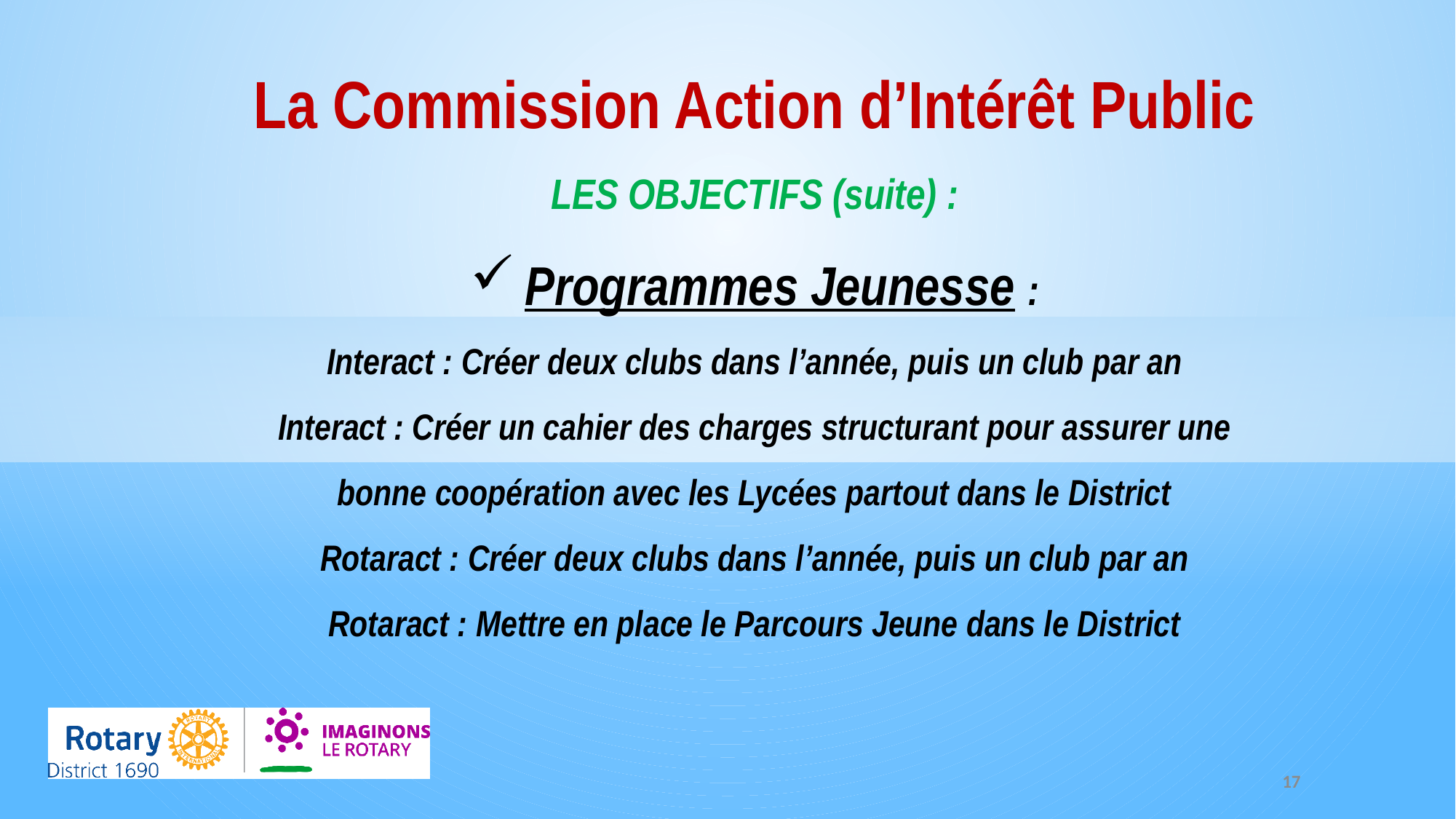

La Commission Action d’Intérêt Public
LES OBJECTIFS (suite) :
Programmes Jeunesse :
Interact : Créer deux clubs dans l’année, puis un club par an
Interact : Créer un cahier des charges structurant pour assurer une bonne coopération avec les Lycées partout dans le District
Rotaract : Créer deux clubs dans l’année, puis un club par an
Rotaract : Mettre en place le Parcours Jeune dans le District

17